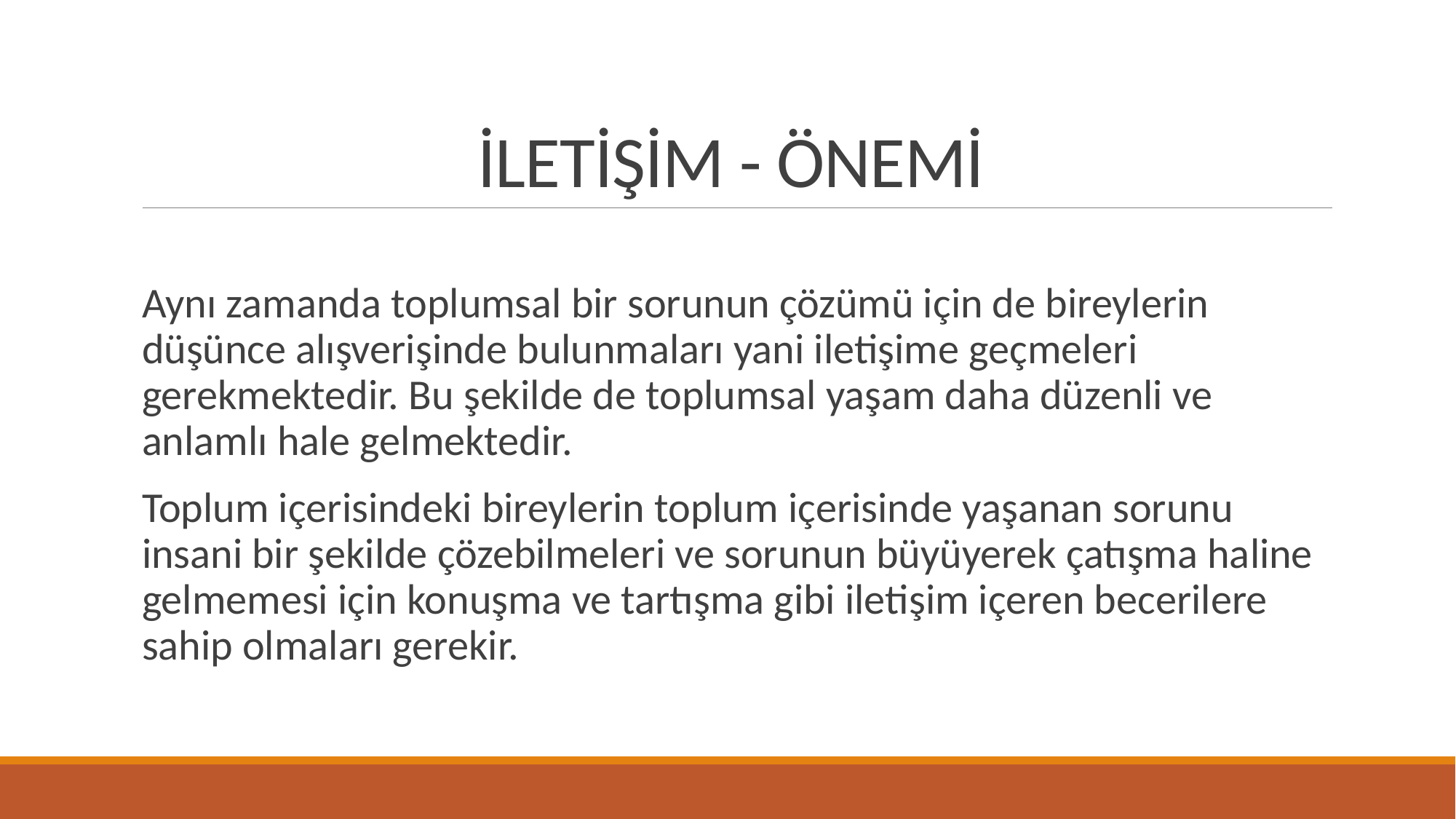

# İLETİŞİM - ÖNEMİ
Aynı zamanda toplumsal bir sorunun çözümü için de bireylerin düşünce alışverişinde bulunmaları yani iletişime geçmeleri gerekmektedir. Bu şekilde de toplumsal yaşam daha düzenli ve anlamlı hale gelmektedir.
Toplum içerisindeki bireylerin toplum içerisinde yaşanan sorunu insani bir şekilde çözebilmeleri ve sorunun büyüyerek çatışma haline gelmemesi için konuşma ve tartışma gibi iletişim içeren becerilere sahip olmaları gerekir.